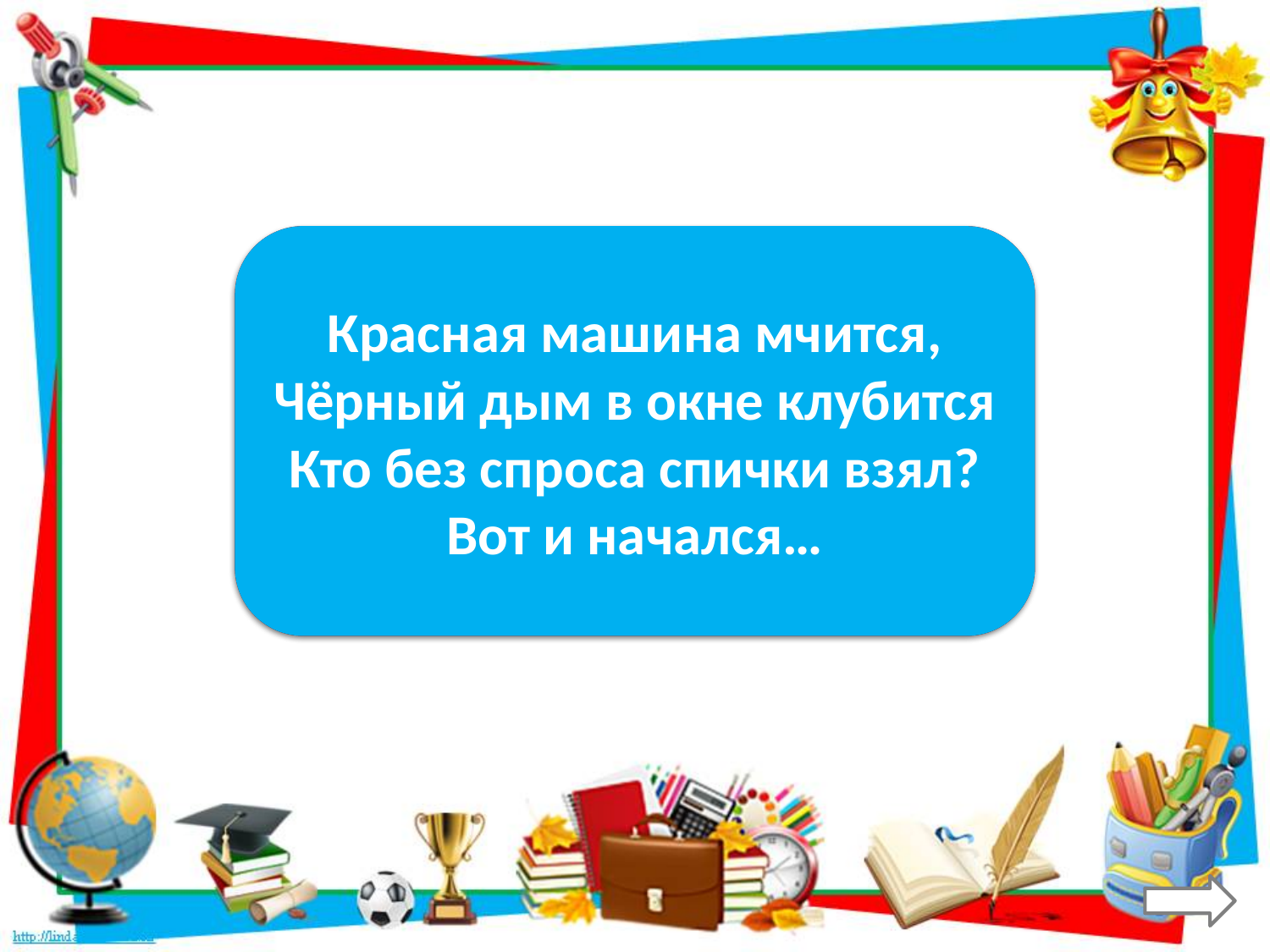

Пожар
Красная машина мчится,
Чёрный дым в окне клубится
Кто без спроса спички взял?
Вот и начался…